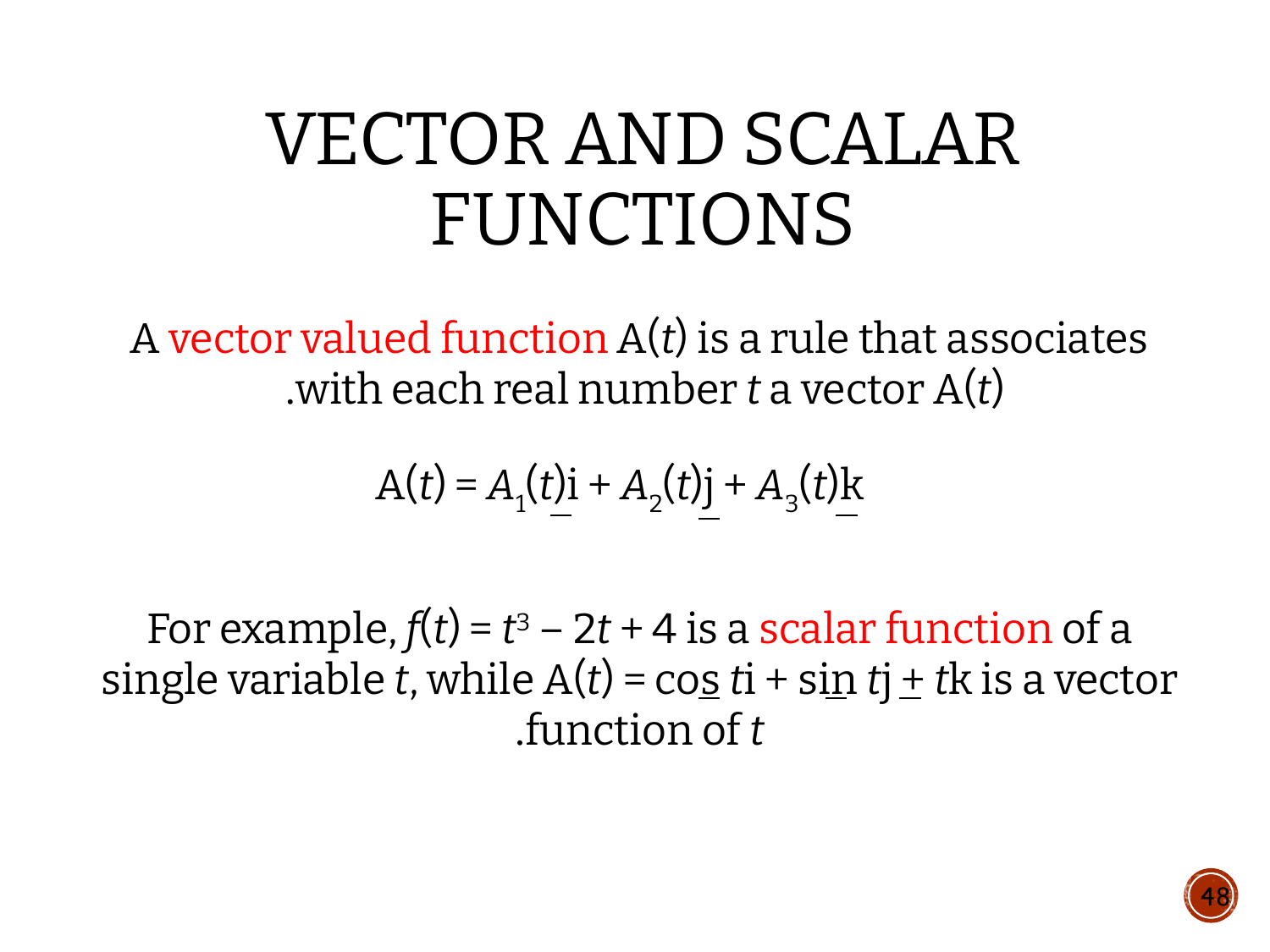

# Vector and Scalar Functions
A vector valued function A(t) is a rule that associates with each real number t a vector A(t).
A(t) = A1(t)i + A2(t)j + A3(t)k
For example, f(t) = t3 – 2t + 4 is a scalar function of a single variable t, while A(t) = cos ti + sin tj + tk is a vector function of t.
48